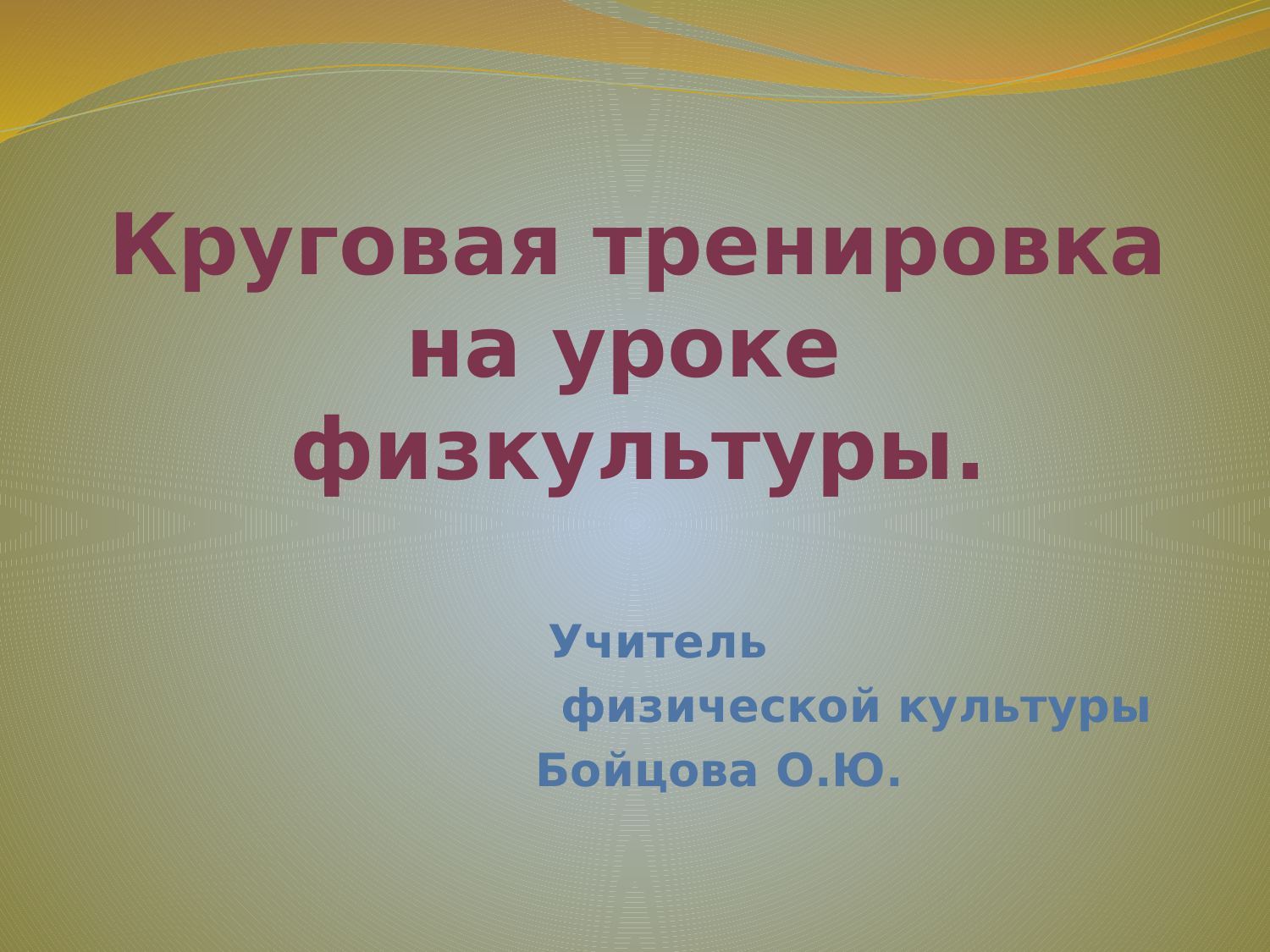

# Круговая тренировка на уроке физкультуры.
       Учитель
                              физической культуры
             Бойцова О.Ю.